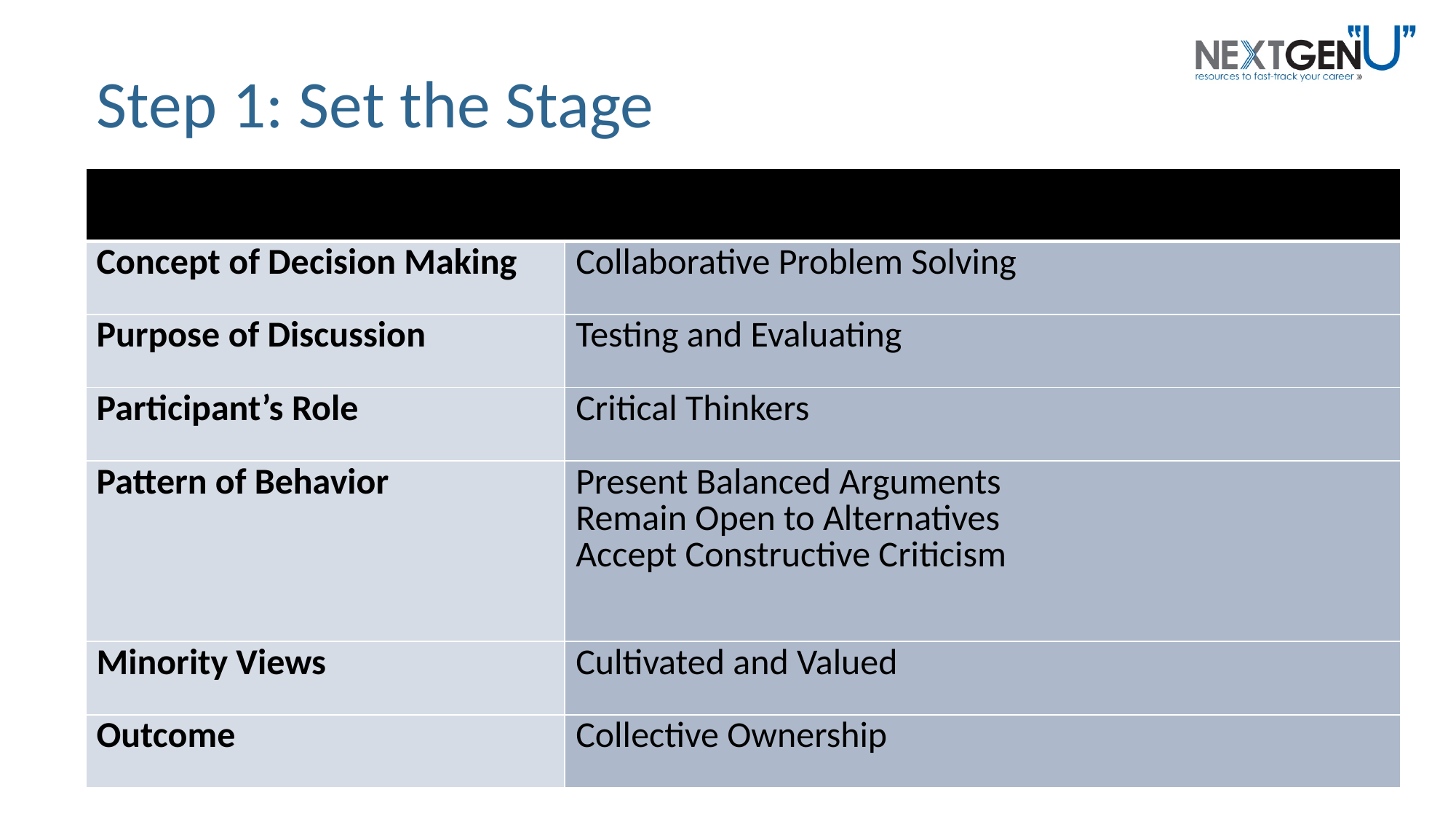

# Step 1: Set the Stage
|  |  |
| --- | --- |
| Concept of Decision Making | Collaborative Problem Solving |
| Purpose of Discussion | Testing and Evaluating |
| Participant’s Role | Critical Thinkers |
| Pattern of Behavior | Present Balanced Arguments Remain Open to Alternatives Accept Constructive Criticism |
| Minority Views | Cultivated and Valued |
| Outcome | Collective Ownership |